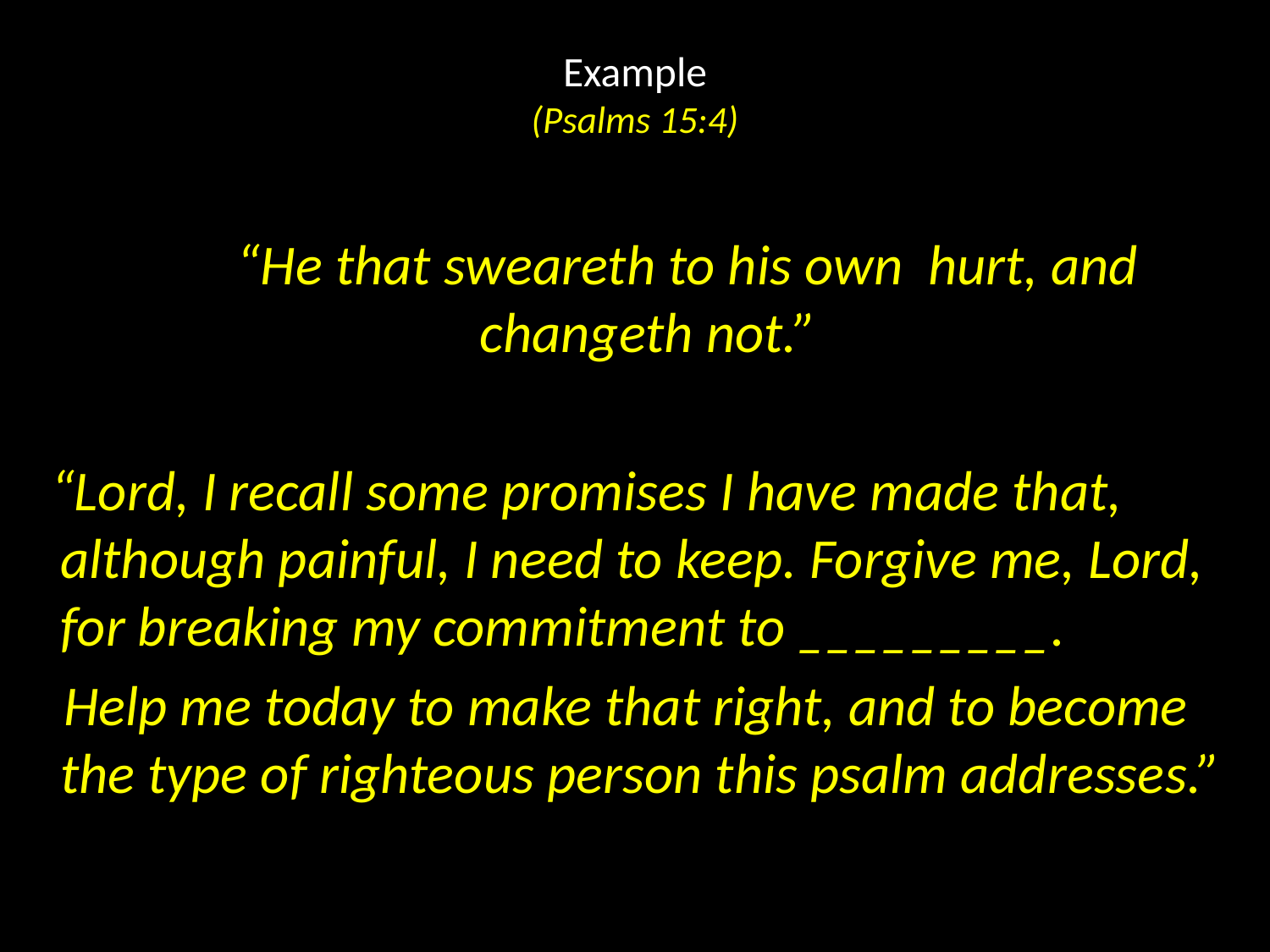

# Example (Psalms 15:4)
          “He that sweareth to his own  hurt, and changeth not.”

   “Lord, I recall some promises I have made that, although painful, I need to keep. Forgive me, Lord, for breaking my commitment to _________.
    Help me today to make that right, and to become the type of righteous person this psalm addresses.”